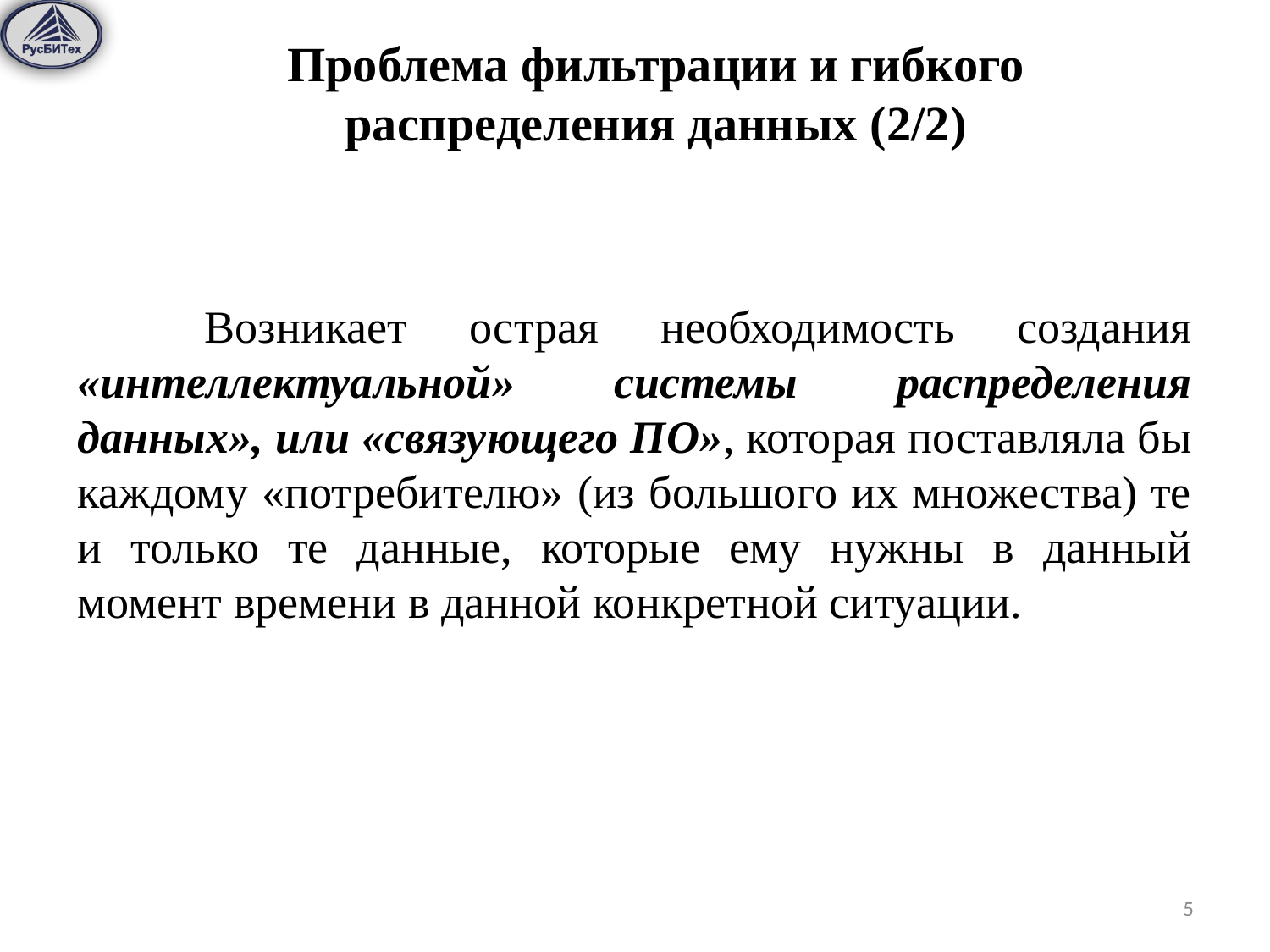

Проблема фильтрации и гибкого распределения данных (2/2)

	Возникает острая необходимость создания «интеллектуальной» системы распределения данных», или «связующего ПО», которая поставляла бы каждому «потребителю» (из большого их множества) те и только те данные, которые ему нужны в данный момент времени в данной конкретной ситуации.

5